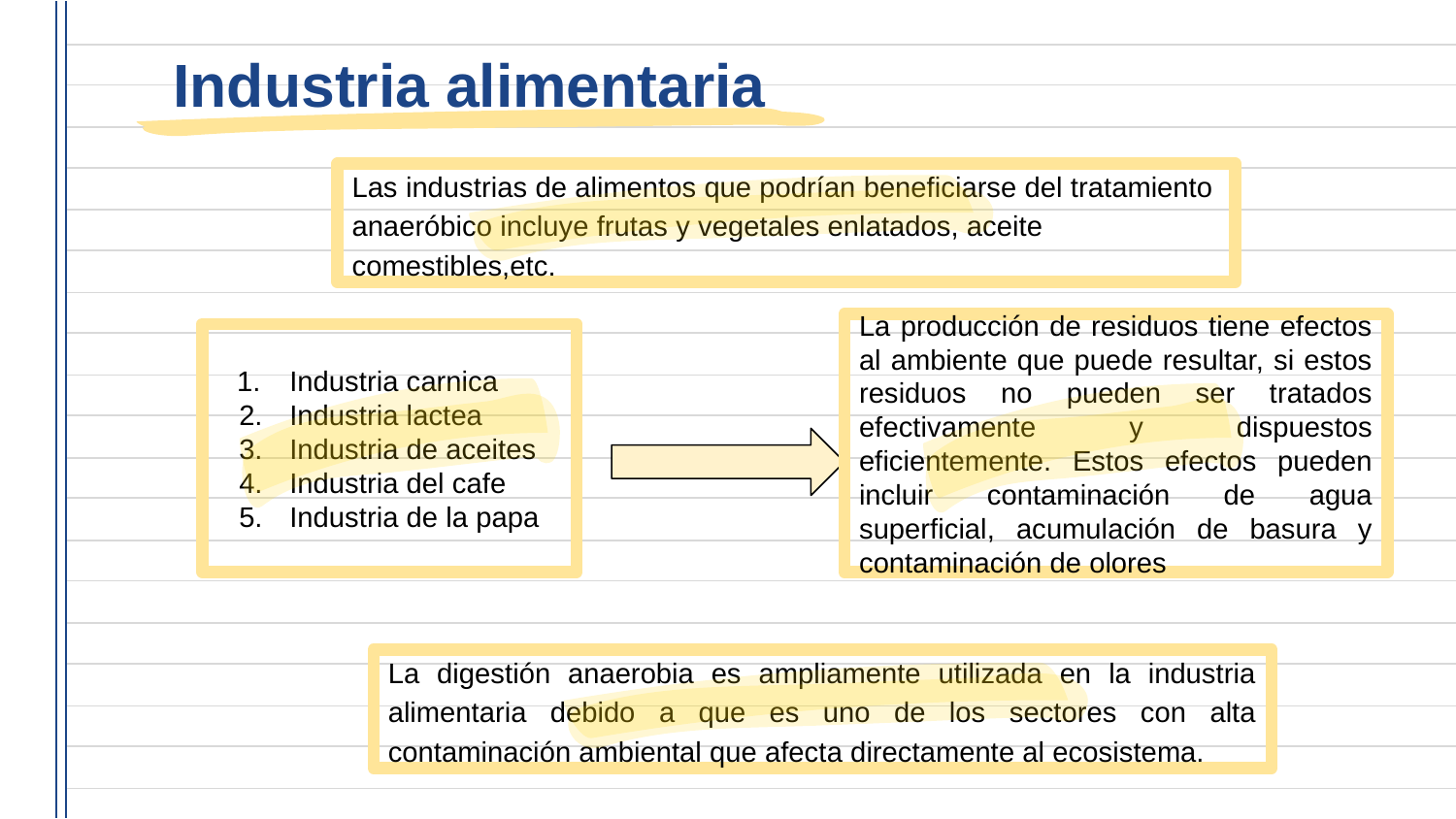

# Industria alimentaria

Las industrias de alimentos que podrían beneficiarse del tratamiento anaeróbico incluye frutas y vegetales enlatados, aceite comestibles,etc.

La producción de residuos tiene efectos al ambiente que puede resultar, si estos residuos no pueden ser tratados efectivamente y dispuestos eficientemente. Estos efectos pueden incluir contaminación de agua superficial, acumulación de basura y contaminación de olores
Industria carnica
Industria lactea
Industria de aceites
Industria del cafe
Industria de la papa

La digestión anaerobia es ampliamente utilizada en la industria alimentaria debido a que es uno de los sectores con alta contaminación ambiental que afecta directamente al ecosistema.